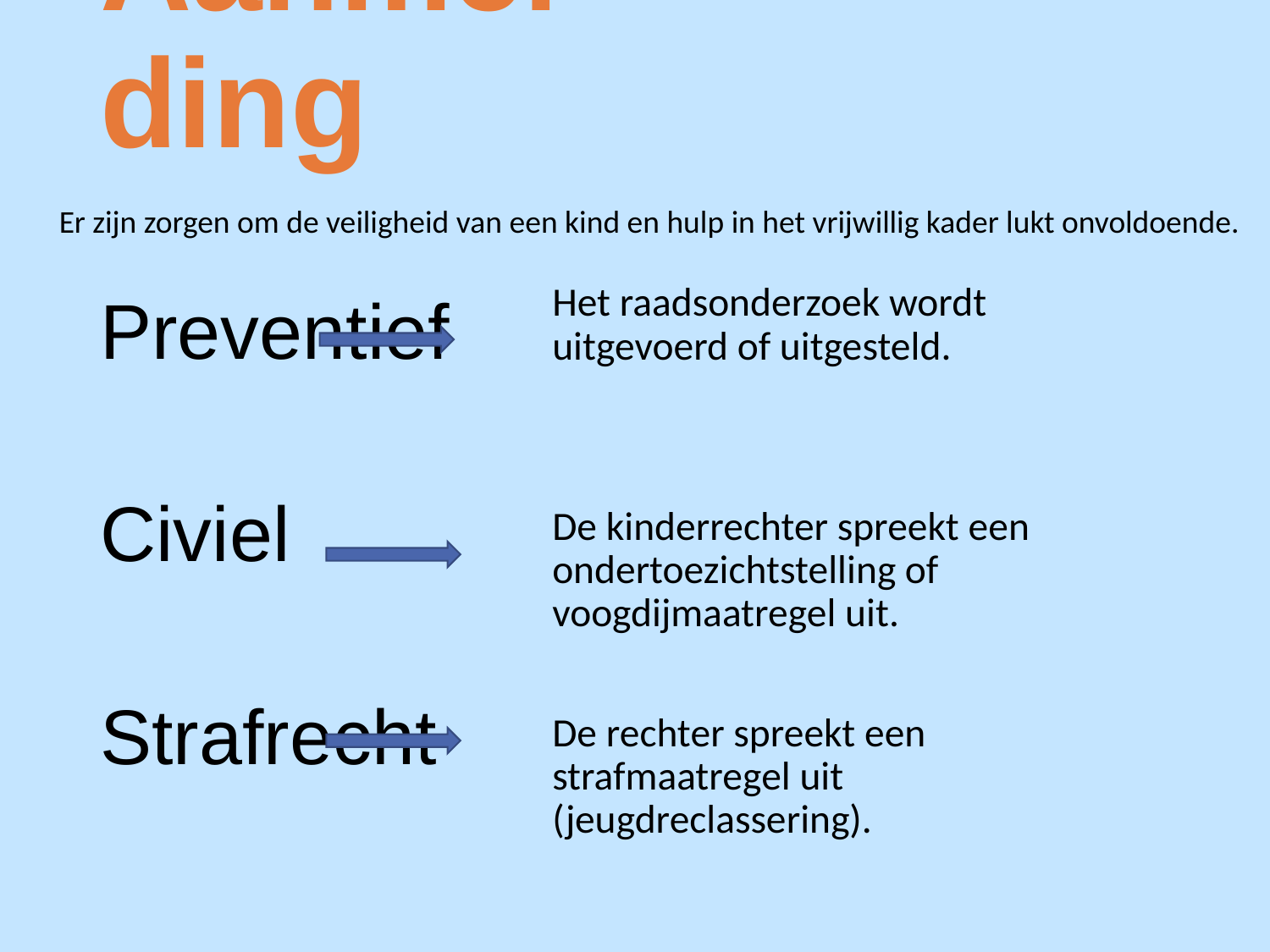

# Aanmelding
Er zijn zorgen om de veiligheid van een kind en hulp in het vrijwillig kader lukt onvoldoende.
Het raadsonderzoek wordt uitgevoerd of uitgesteld.

De kinderrechter spreekt een ondertoezichtstelling of voogdijmaatregel uit.

De rechter spreekt een strafmaatregel uit (jeugdreclassering).
Preventief

Civiel

Strafrecht